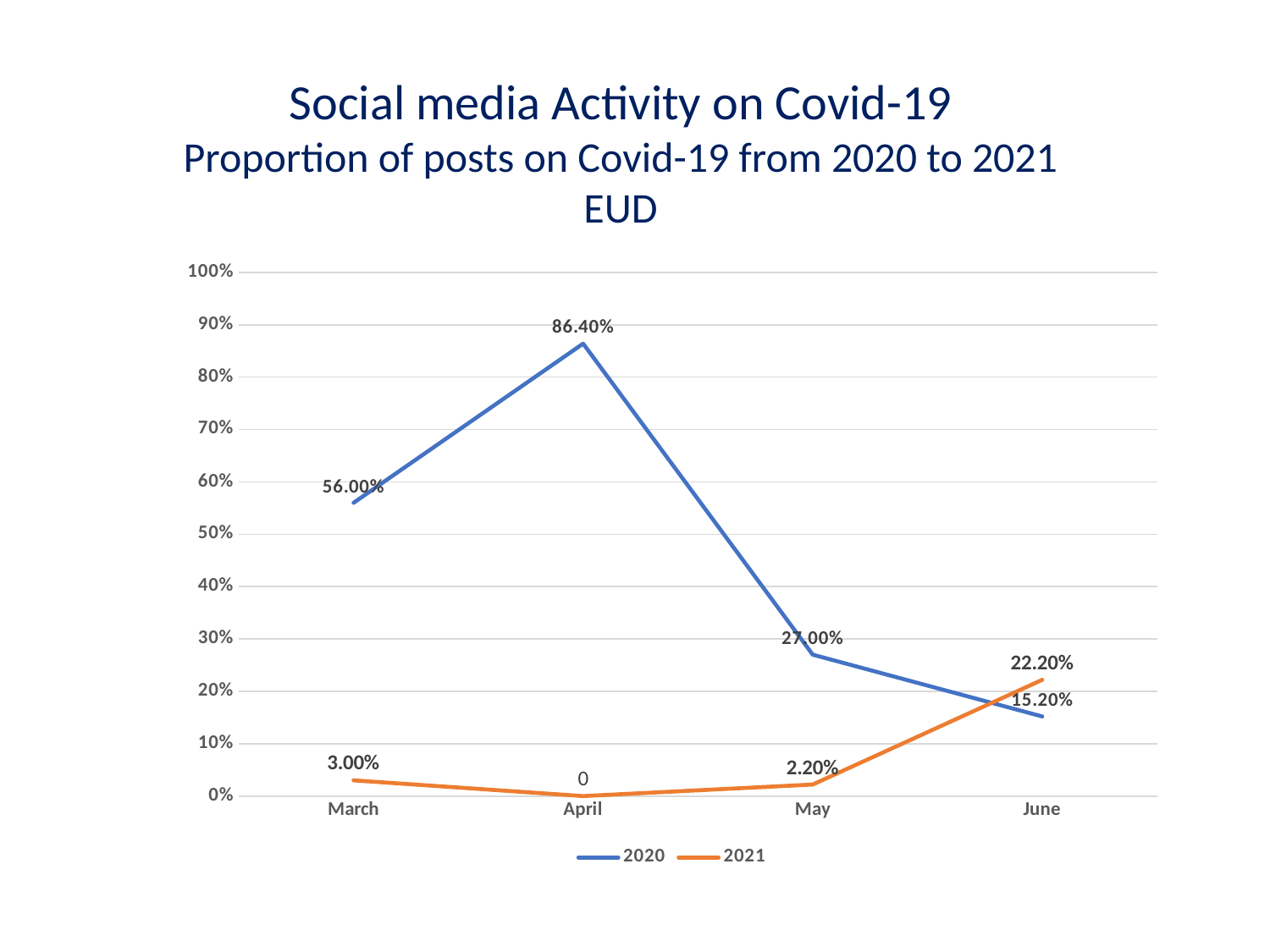

Social media Activity on Covid-19
Proportion of posts on Covid-19 from 2020 to 2021
EUD

### Chart

| Category | 2020 | 2021 |
|---|---|---|
| March | 0.56 | 0.03 |
| April | 0.864 | 0.0 |
| May | 0.27 | 0.022 |
| June | 0.152 | 0.222 |